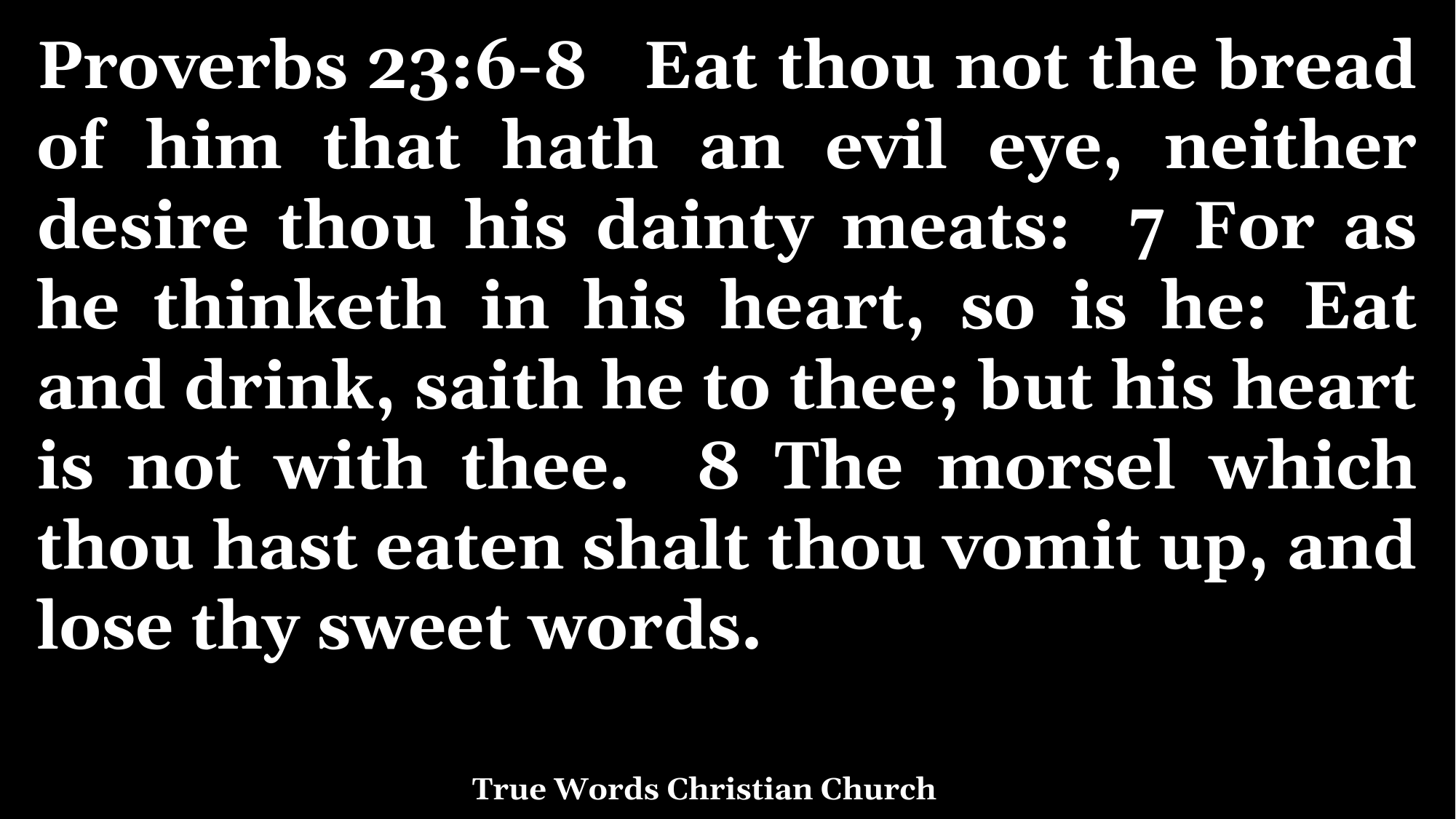

Proverbs 23:6-8   Eat thou not the bread of him that hath an evil eye, neither desire thou his dainty meats:  7 For as he thinketh in his heart, so is he: Eat and drink, saith he to thee; but his heart is not with thee.  8 The morsel which thou hast eaten shalt thou vomit up, and lose thy sweet words.
True Words Christian Church